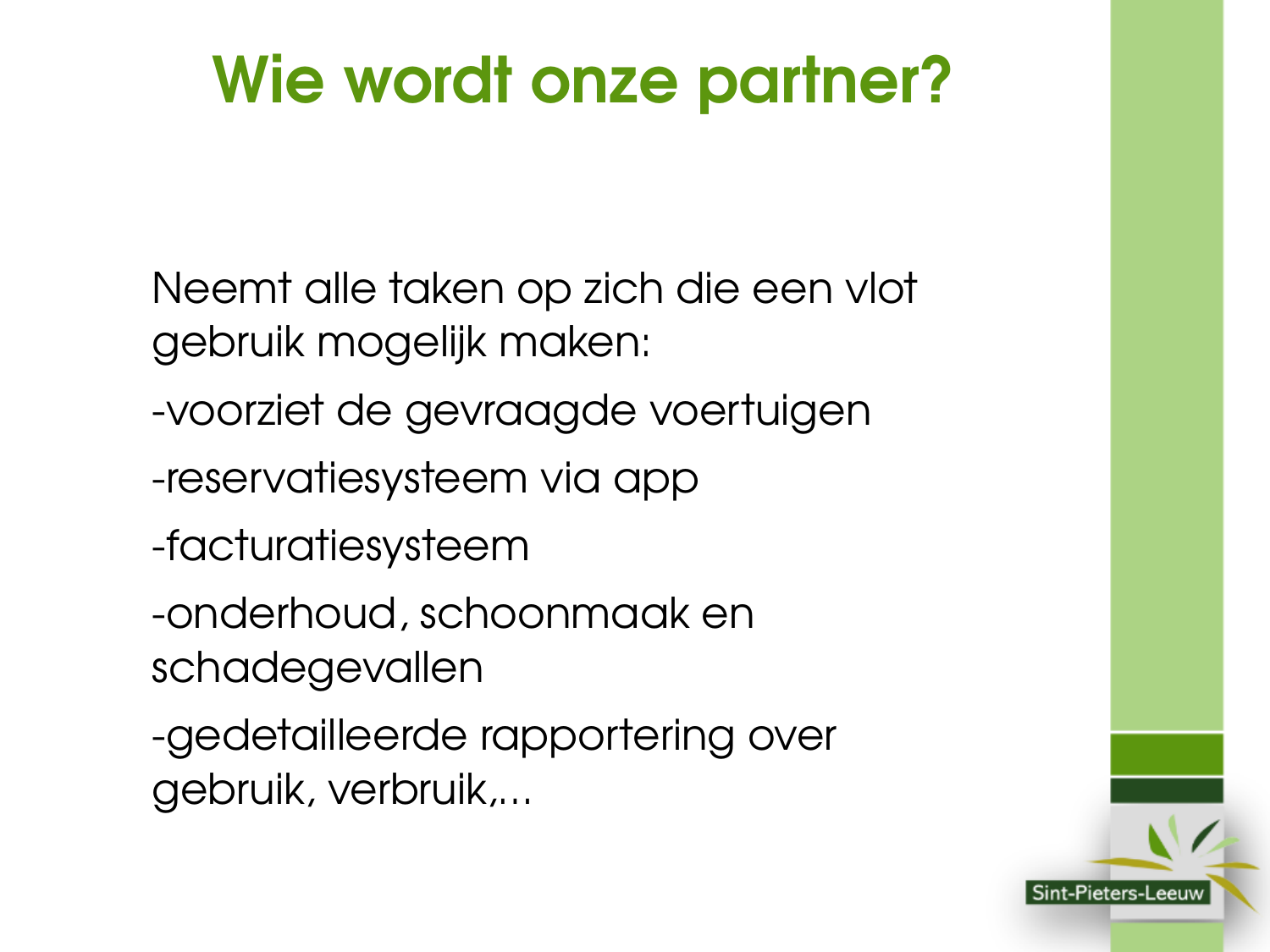

Wie wordt onze partner?

Neemt alle taken op zich die een vlot gebruik mogelijk maken:
-voorziet de gevraagde voertuigen
-reservatiesysteem via app
-facturatiesysteem
-onderhoud, schoonmaak en schadegevallen
-gedetailleerde rapportering over gebruik, verbruik,…